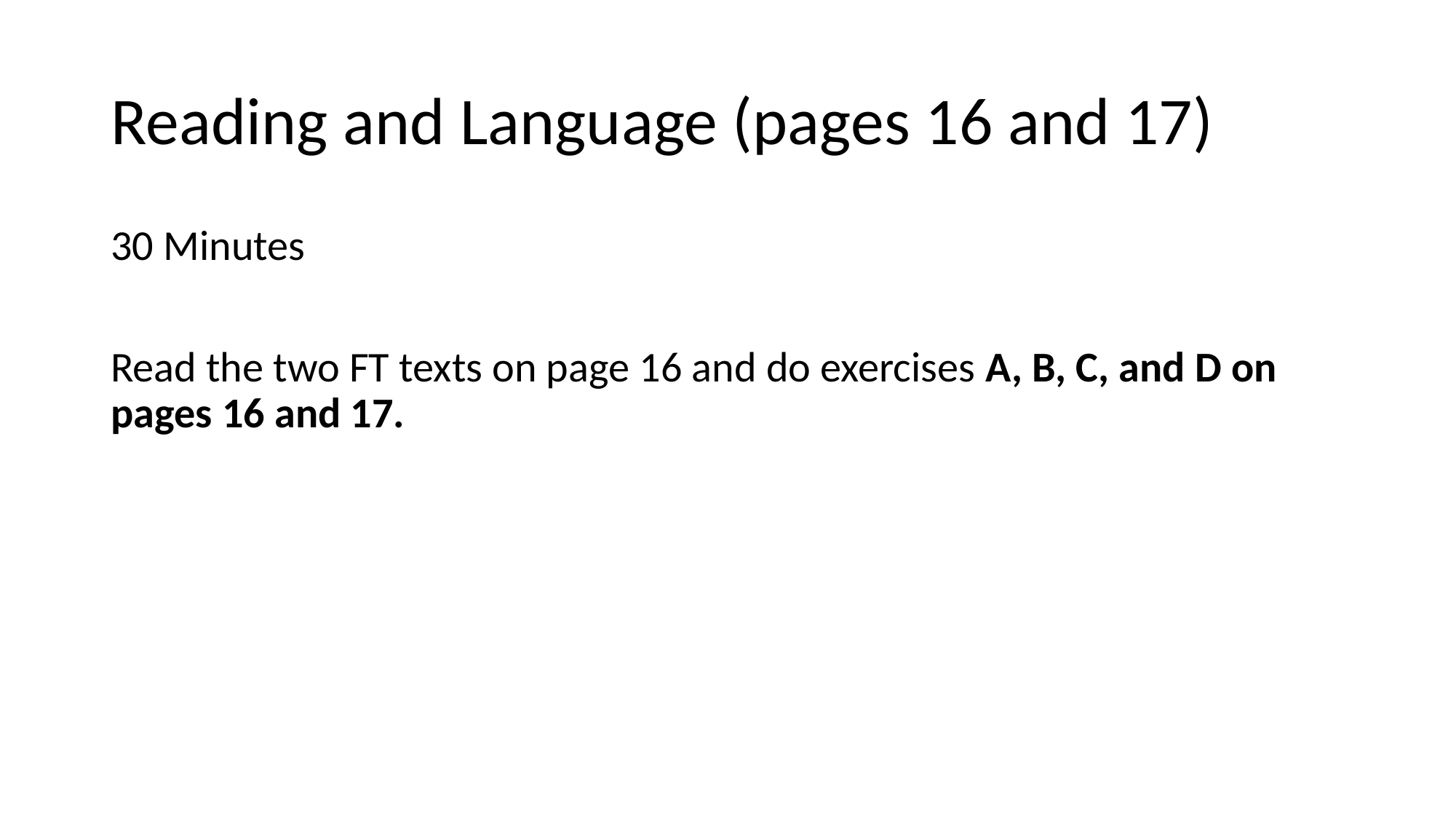

# Reading and Language (pages 16 and 17)
30 Minutes

Read the two FT texts on page 16 and do exercises A, B, C, and D on pages 16 and 17.